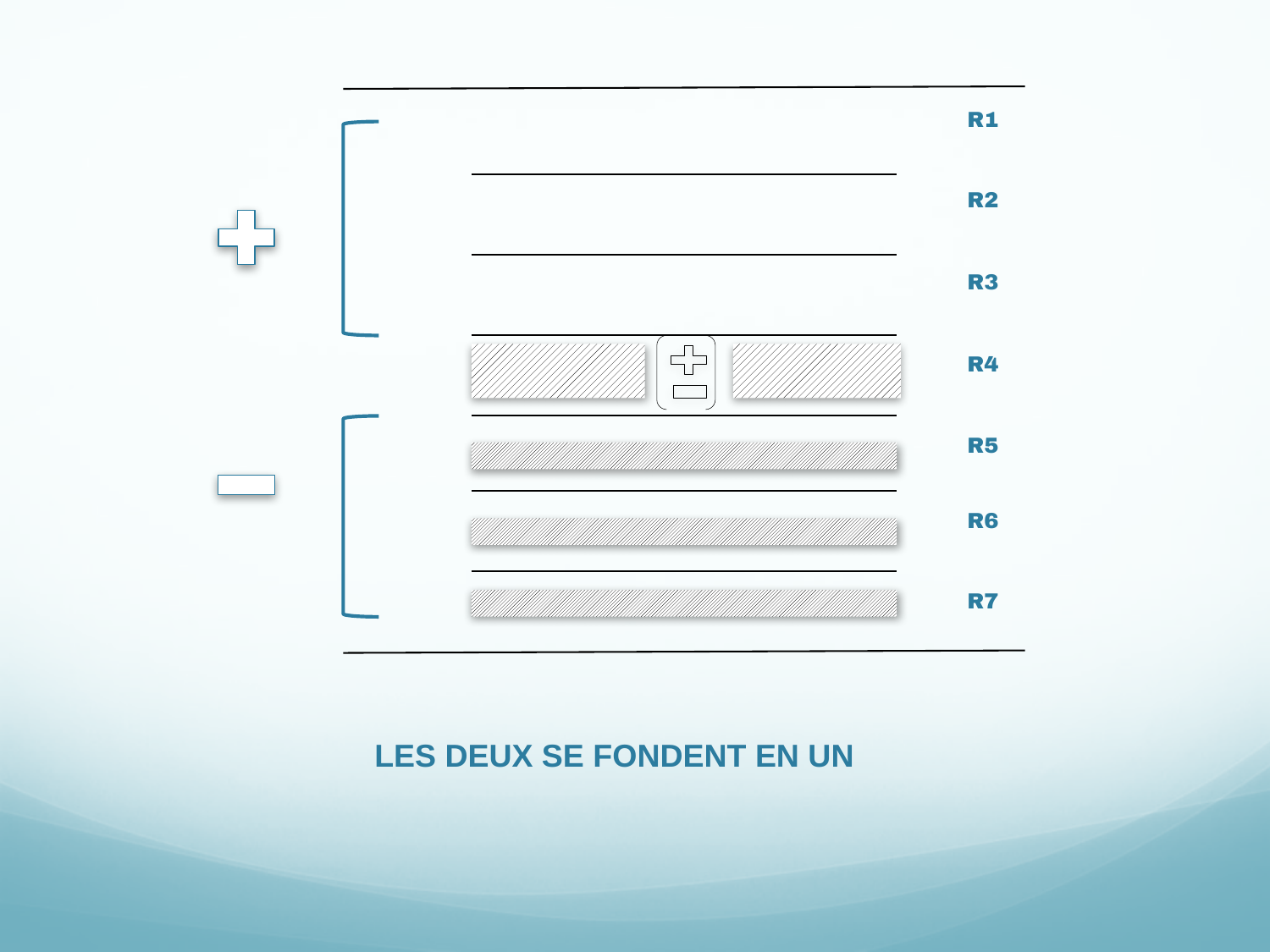

R1
R2
R3
R4
R5
R6
R7

LES DEUX SE FONDENT EN UN